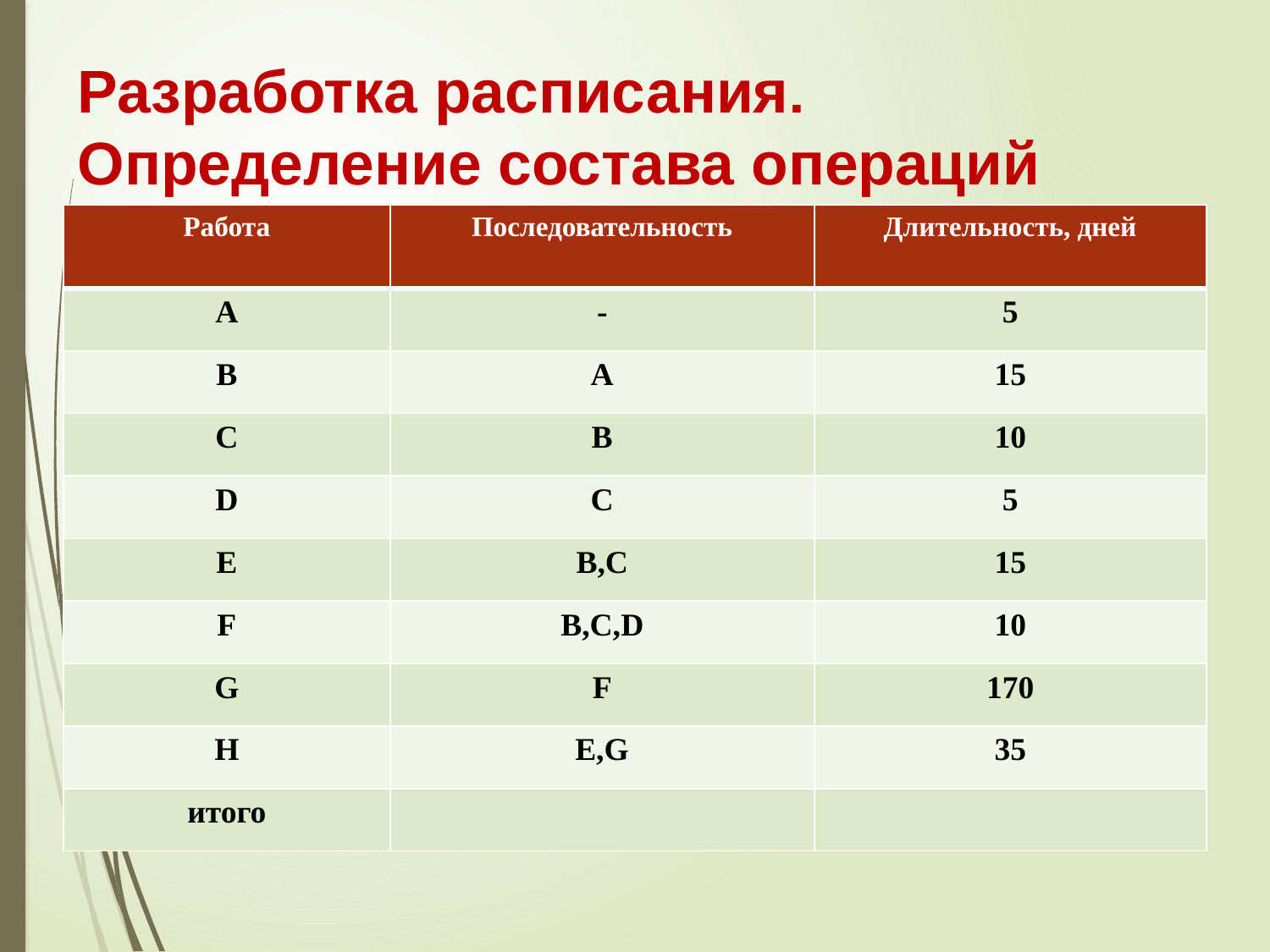

# Разработка расписания. Определение состава операций
| Работа | Последовательность | Длительность, дней |
| --- | --- | --- |
| A | - | 5 |
| B | A | 15 |
| C | B | 10 |
| D | C | 5 |
| E | B,C | 15 |
| F | B,C,D | 10 |
| G | F | 170 |
| H | E,G | 35 |
| итого |  |  |